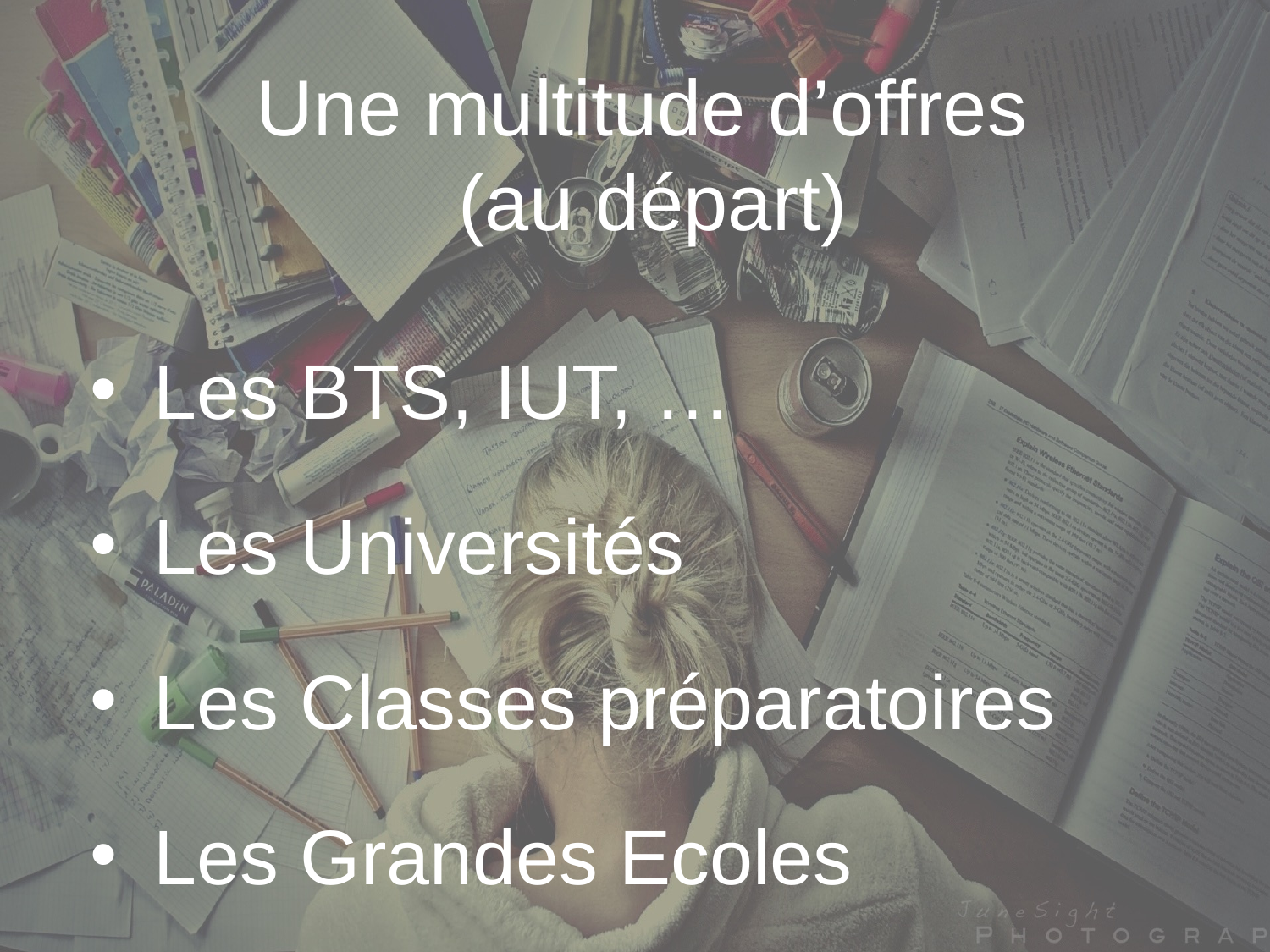

# Une multitude d’offres (au départ)
Les BTS, IUT, …
Les Universités
Les Classes préparatoires
Les Grandes Ecoles